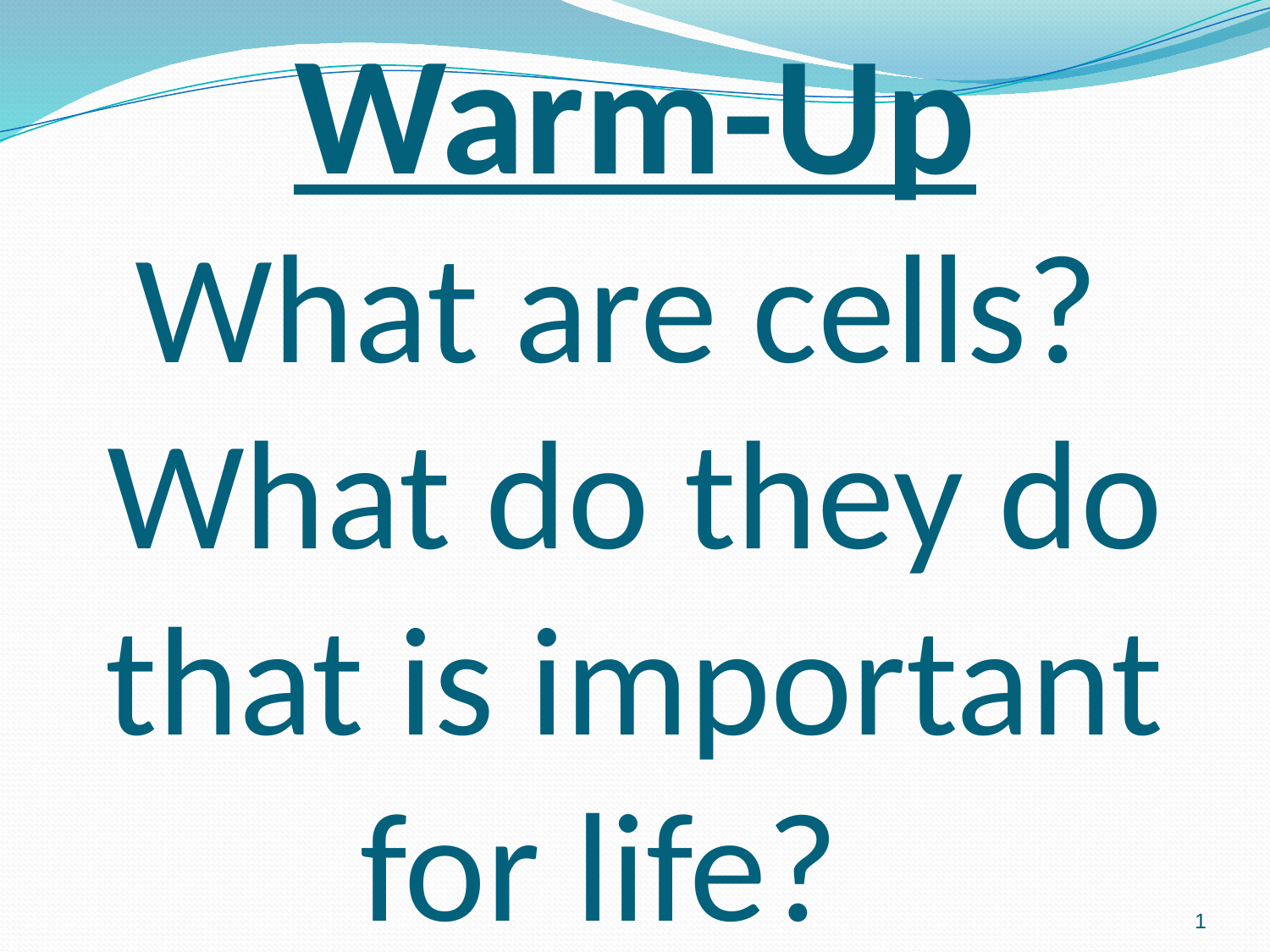

# Warm-Up What are cells?  What do they do that is important for life?
1